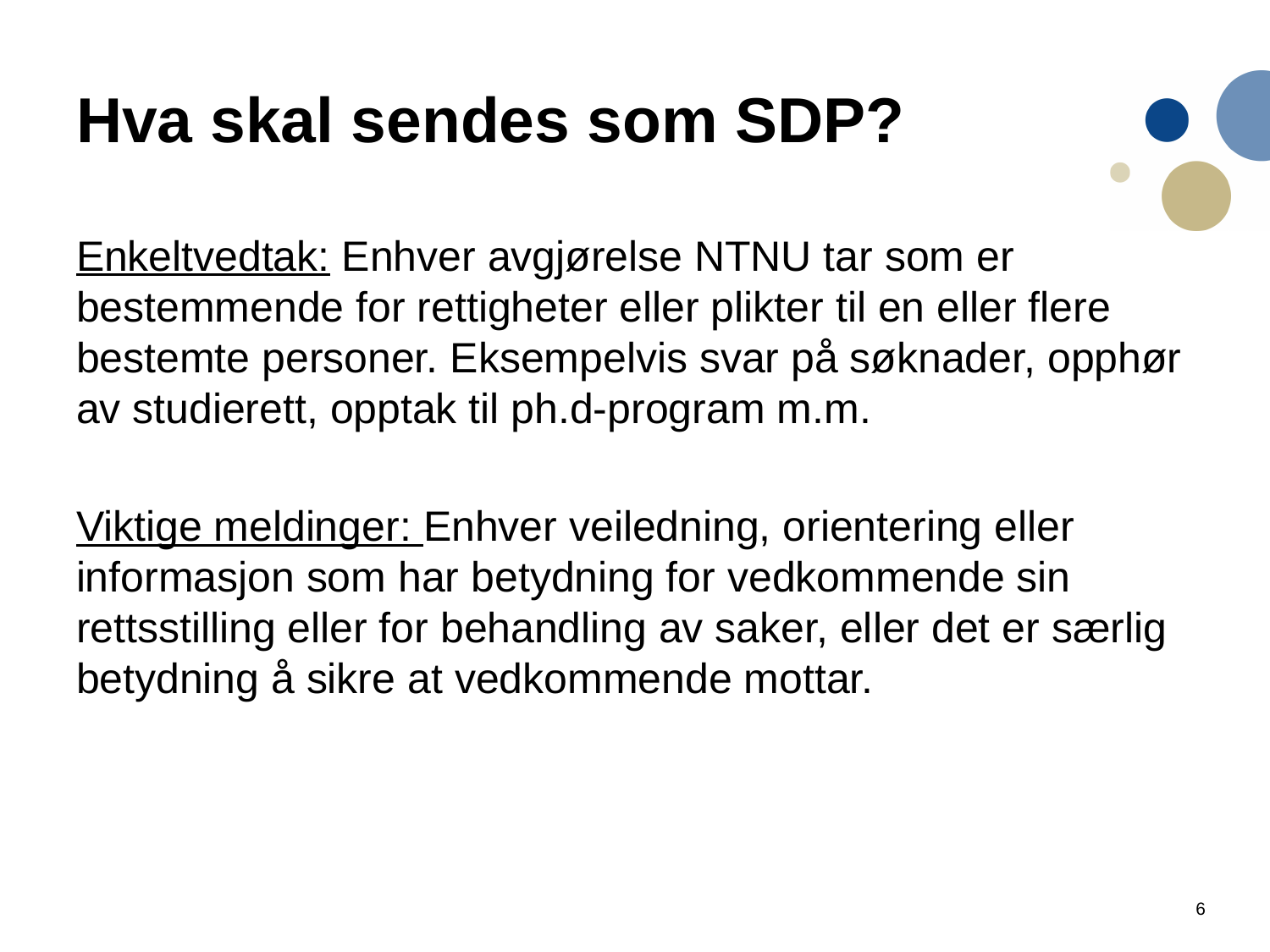

# Hva skal sendes som SDP?
Enkeltvedtak: Enhver avgjørelse NTNU tar som er bestemmende for rettigheter eller plikter til en eller flere bestemte personer. Eksempelvis svar på søknader, opphør av studierett, opptak til ph.d-program m.m.

Viktige meldinger: Enhver veiledning, orientering eller informasjon som har betydning for vedkommende sin rettsstilling eller for behandling av saker, eller det er særlig betydning å sikre at vedkommende mottar.